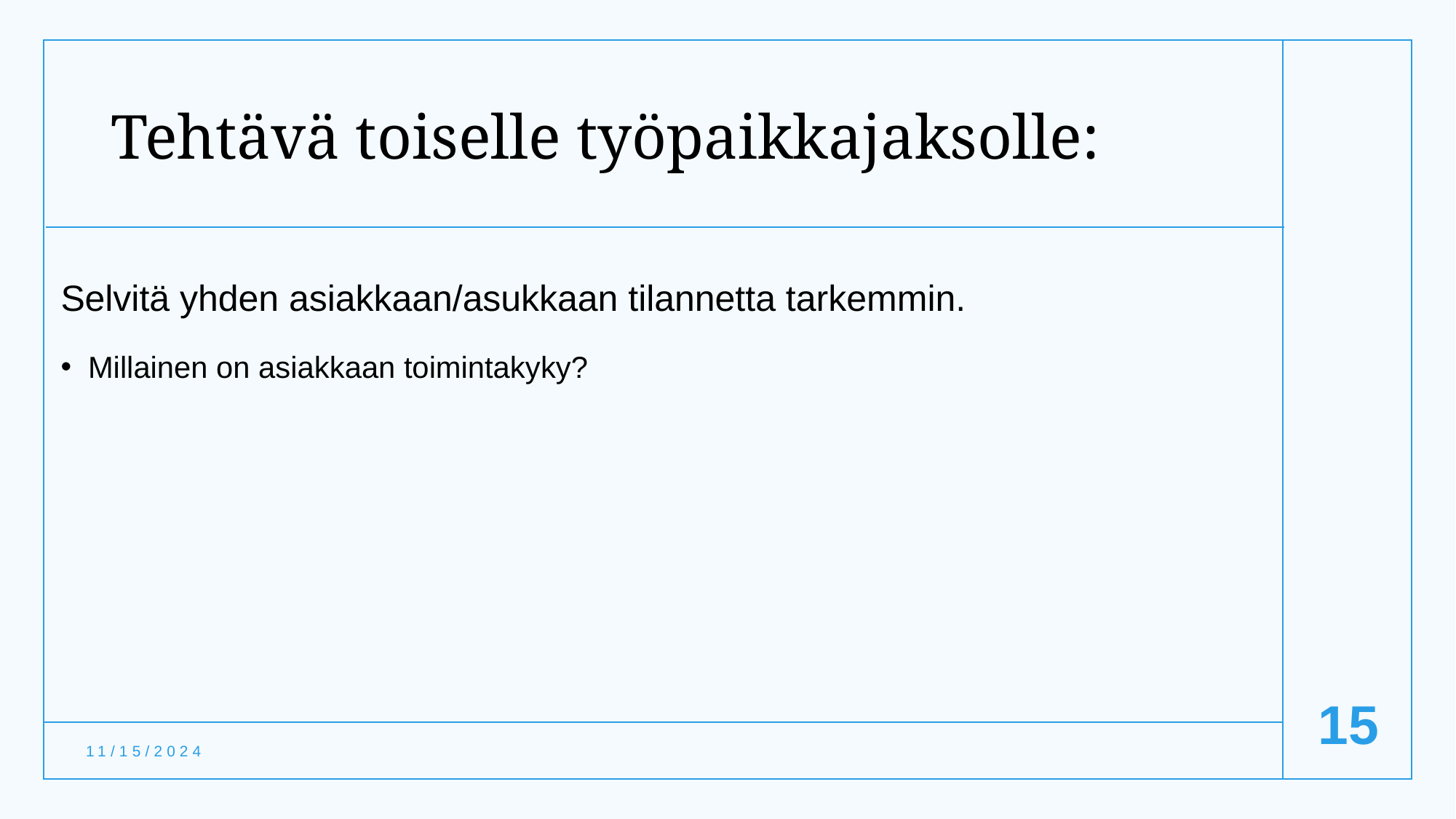

# Tehtävä toiselle työpaikkajaksolle:
Selvitä yhden asiakkaan/asukkaan tilannetta tarkemmin.
Millainen on asiakkaan toimintakyky?

15
11/15/2024